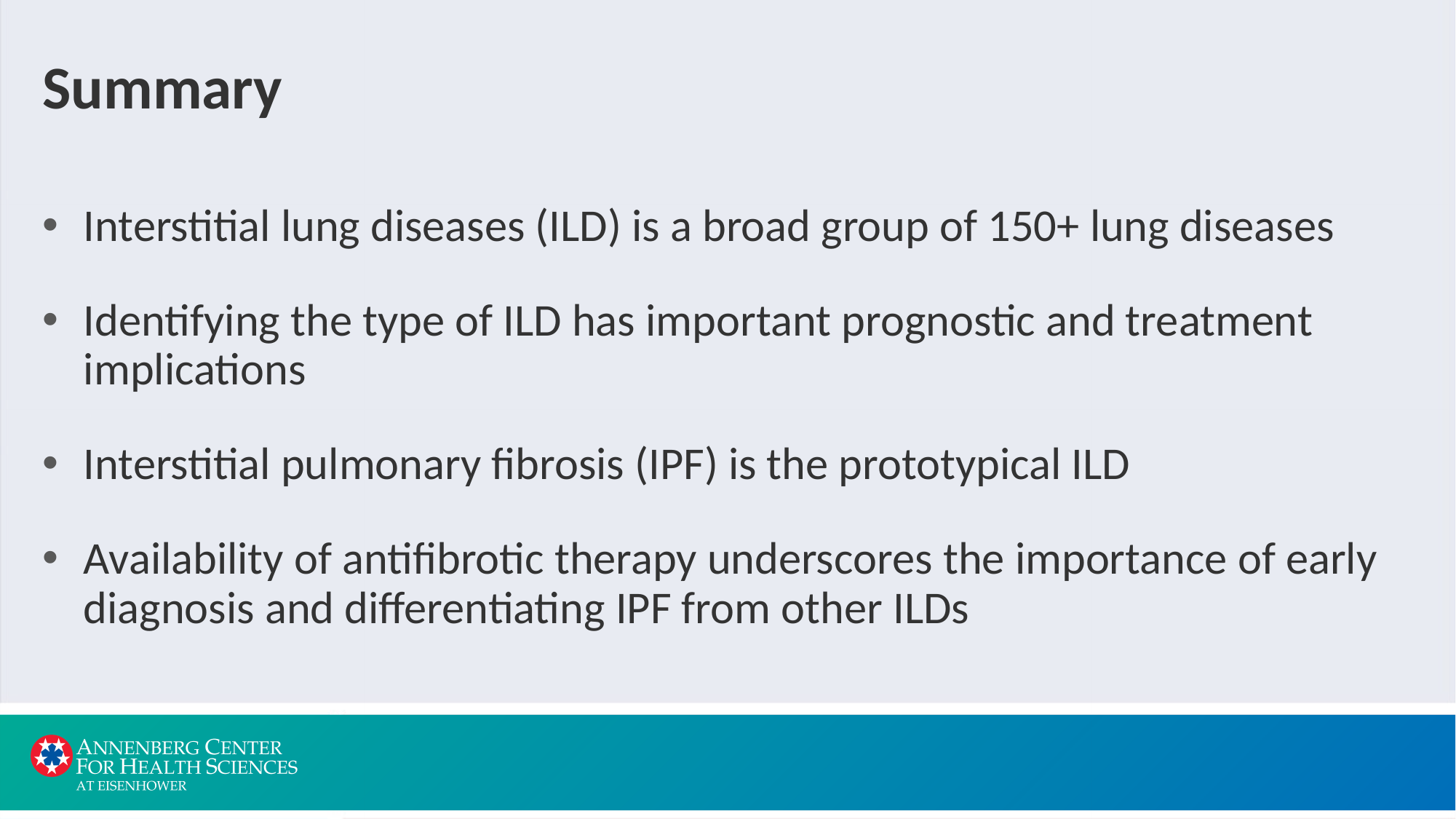

# Summary
Interstitial lung diseases (ILD) is a broad group of 150+ lung diseases
Identifying the type of ILD has important prognostic and treatment implications
Interstitial pulmonary fibrosis (IPF) is the prototypical ILD
Availability of antifibrotic therapy underscores the importance of early diagnosis and differentiating IPF from other ILDs